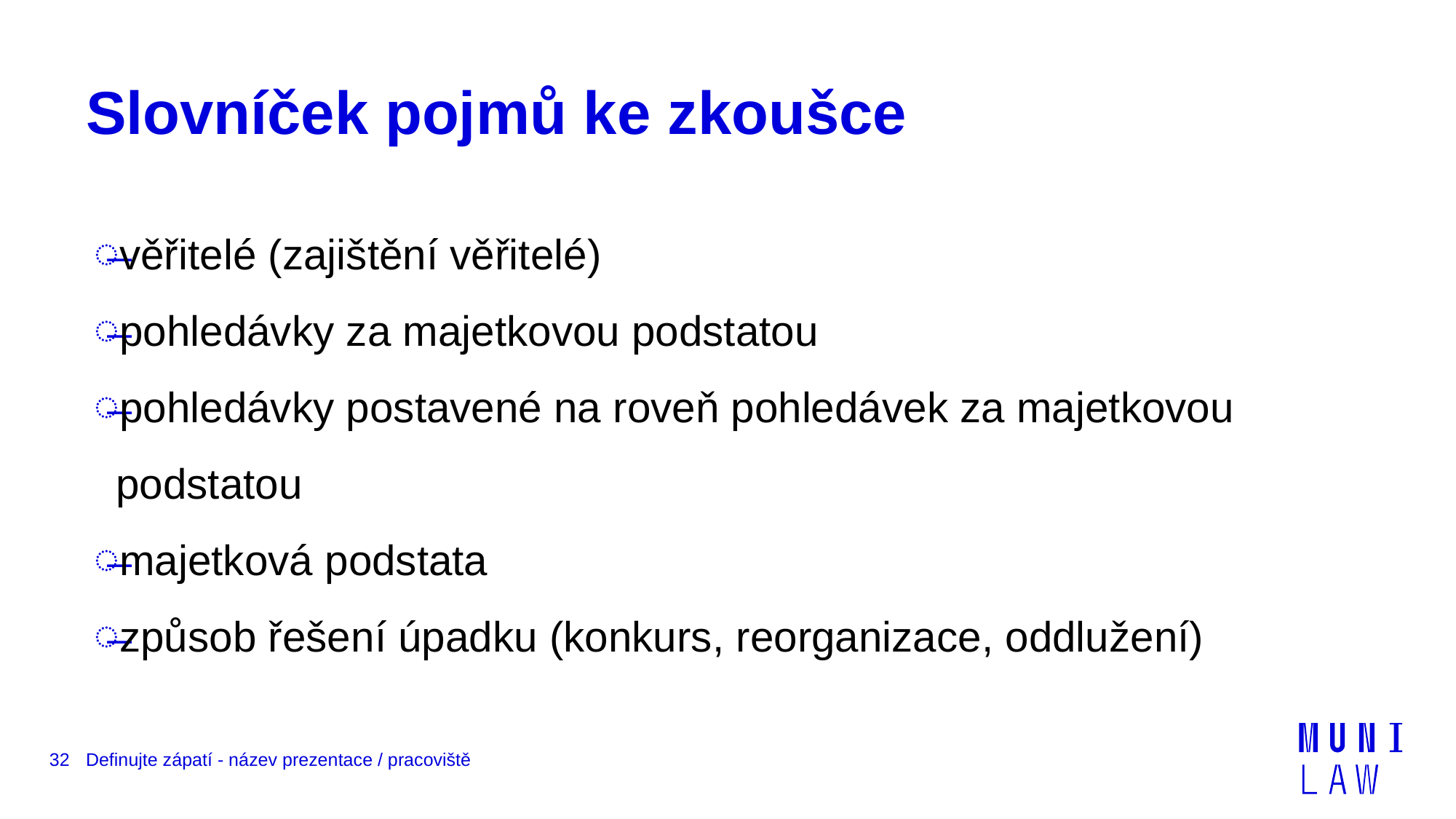

# Slovníček pojmů ke zkoušce
věřitelé (zajištění věřitelé)
pohledávky za majetkovou podstatou
pohledávky postavené na roveň pohledávek za majetkovou podstatou
majetková podstata
způsob řešení úpadku (konkurs, reorganizace, oddlužení)

32
Definujte zápatí - název prezentace / pracoviště